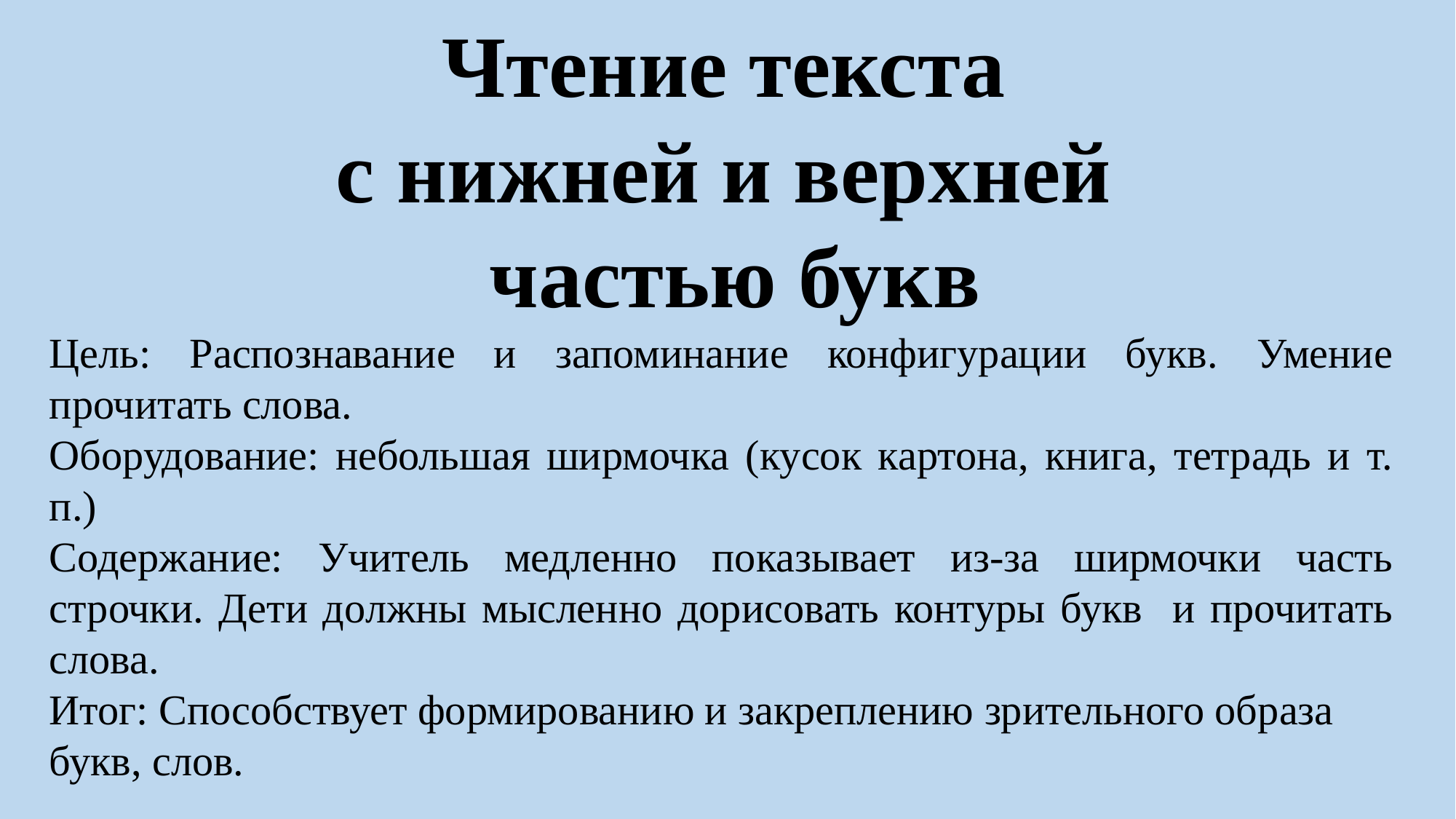

Чтение текста
с нижней и верхней
частью букв
Цель: Распознавание и запоминание конфигурации букв. Умение прочитать слова.
Оборудование: небольшая ширмочка (кусок картона, книга, тетрадь и т. п.)
Содержание: Учитель медленно показывает из-за ширмочки часть строчки. Дети должны мысленно дорисовать контуры букв  и прочитать слова.
Итог: Способствует формированию и закреплению зрительного образа букв, слов.